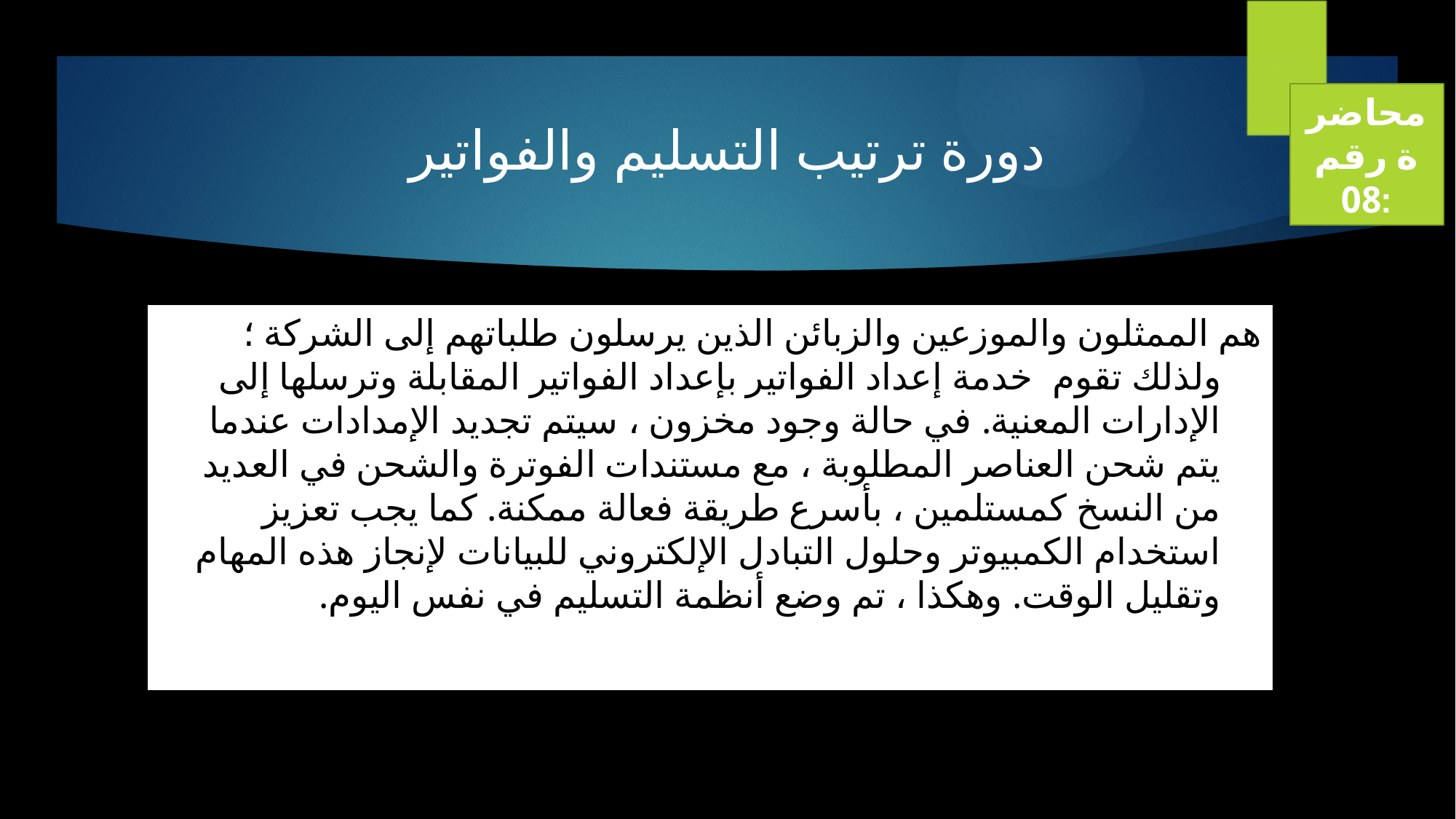

محاضرة رقم 08:
# دورة ترتيب التسليم والفواتير
هم الممثلون والموزعين والزبائن الذين يرسلون طلباتهم إلى الشركة ؛ ولذلك تقوم  خدمة إعداد الفواتير بإعداد الفواتير المقابلة وترسلها إلى الإدارات المعنية. في حالة وجود مخزون ، سيتم تجديد الإمدادات عندما يتم شحن العناصر المطلوبة ، مع مستندات الفوترة والشحن في العديد من النسخ كمستلمين ، بأسرع طريقة فعالة ممكنة. كما يجب تعزيز استخدام الكمبيوتر وحلول التبادل الإلكتروني للبيانات لإنجاز هذه المهام وتقليل الوقت. وهكذا ، تم وضع أنظمة التسليم في نفس اليوم.